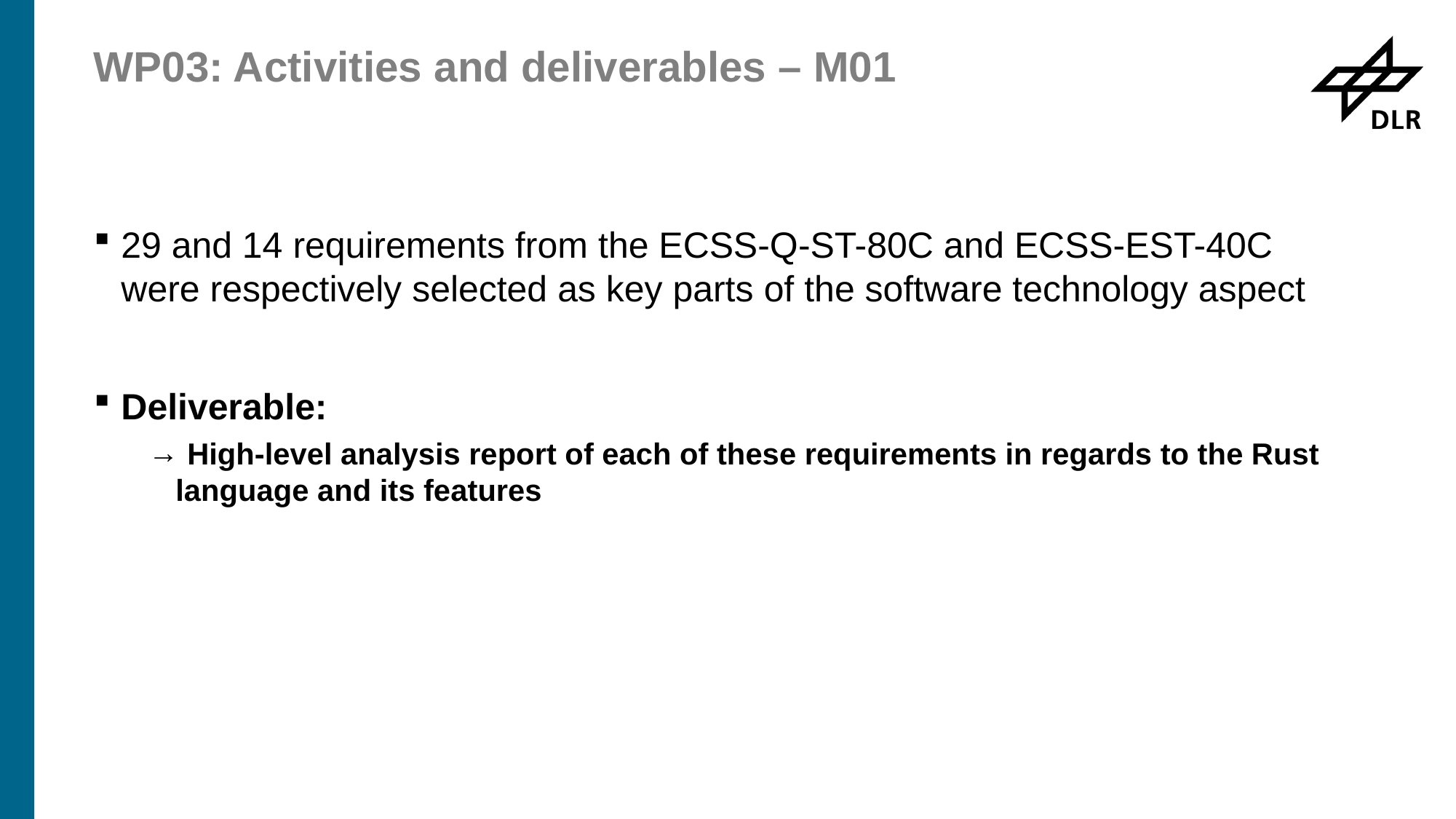

# WP03: Activities and deliverables – M01

29 and 14 requirements from the ECSS-Q-ST-80C and ECSS-EST-40C were respectively selected as key parts of the software technology aspect

Deliverable:
 High-level analysis report of each of these requirements in regards to the Rust language and its features